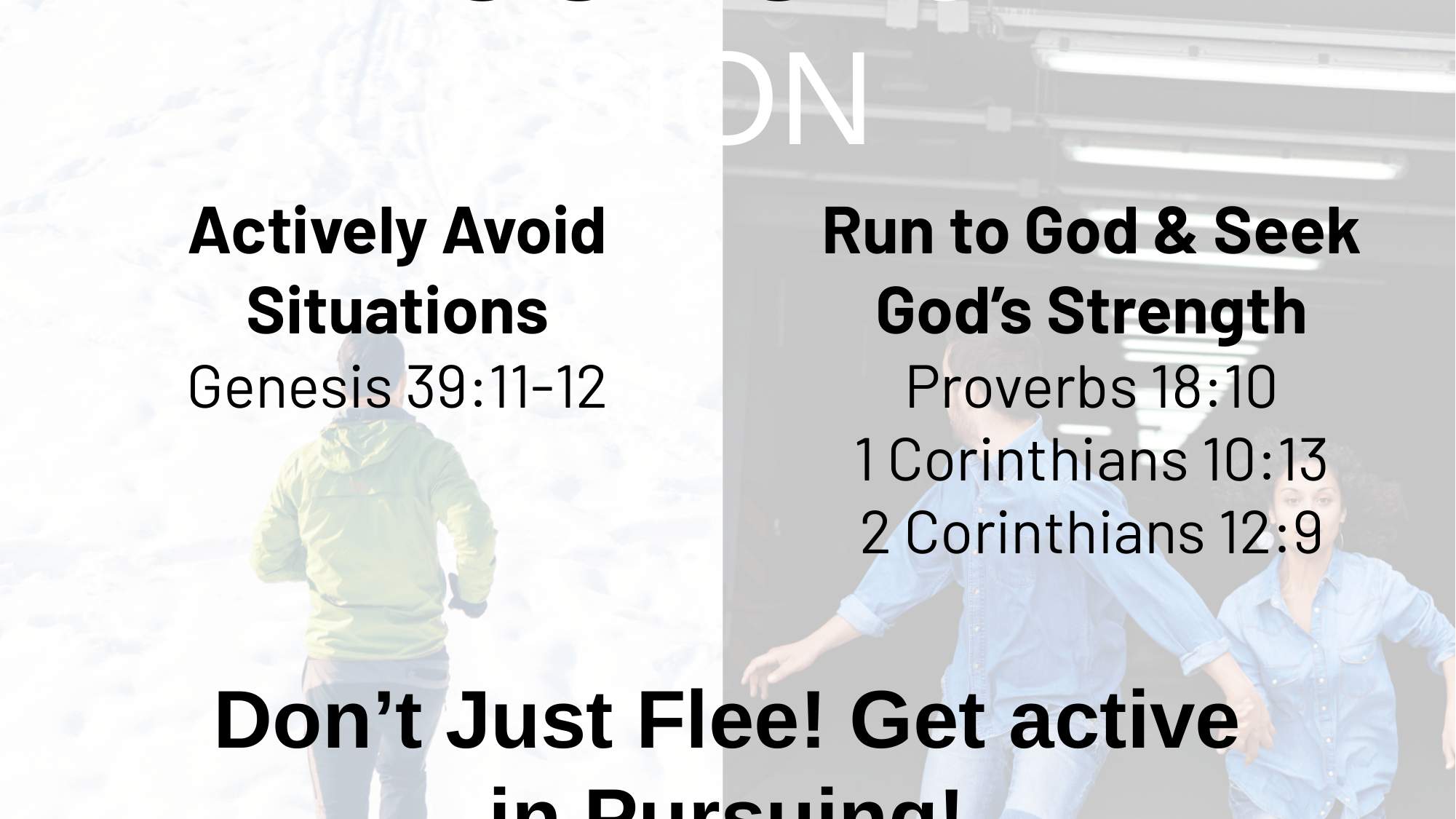

# CONCLUSION
Actively Avoid Situations
Genesis 39:11-12
Run to God & Seek God’s Strength
Proverbs 18:10
1 Corinthians 10:13
2 Corinthians 12:9
Don’t Just Flee! Get active in Pursuing!